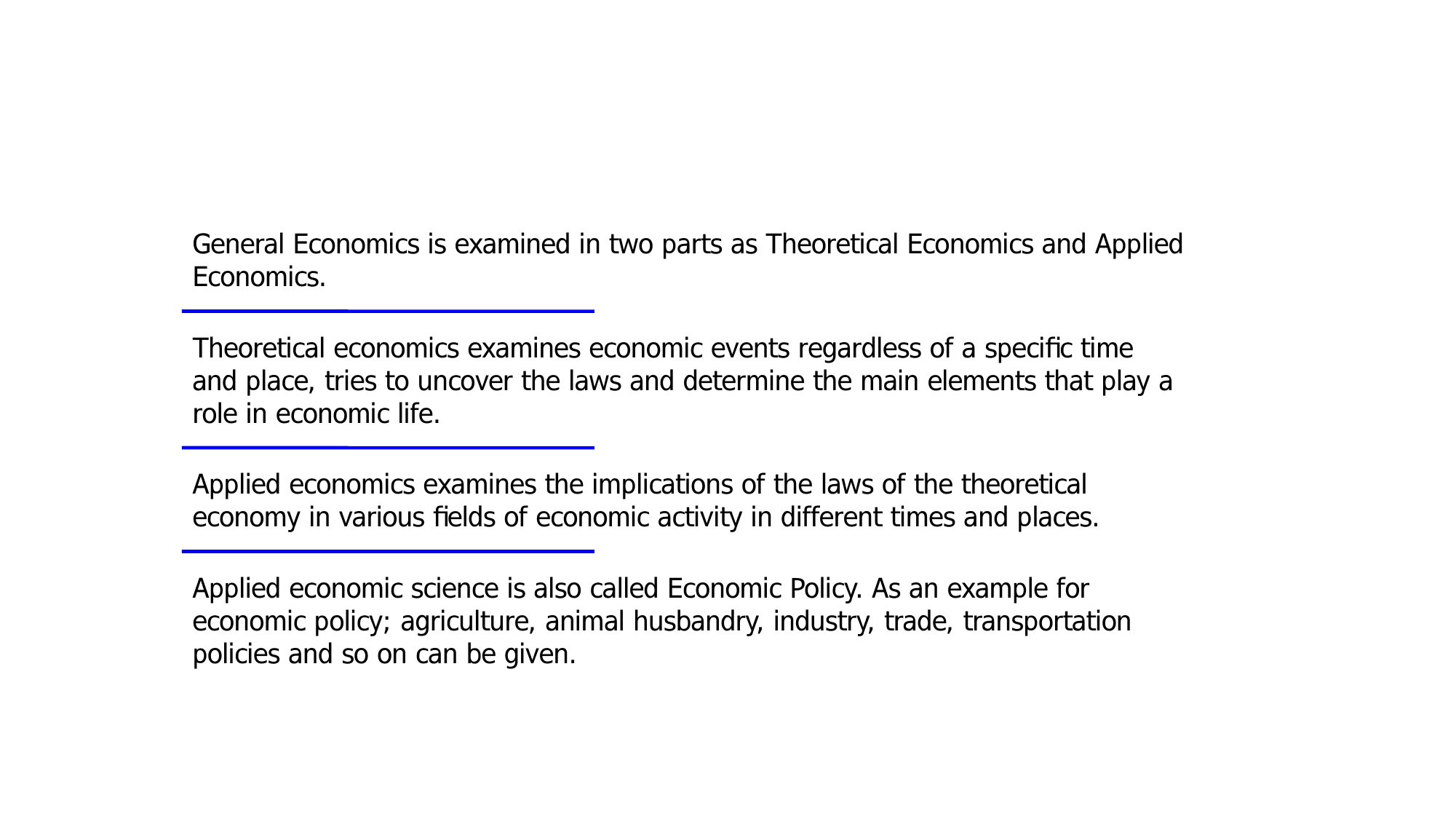

General Economics is examined in two parts as Theoretical Economics and Applied Economics.

Theoretical economics examines economic events regardless of a specific time and place, tries to uncover the laws and determine the main elements that play a role in economic life.

Applied economics examines the implications of the laws of the theoretical economy in various fields of economic activity in different times and places.

Applied economic science is also called Economic Policy. As an example for economic policy; agriculture, animal husbandry, industry, trade, transportation policies and so on can be given.